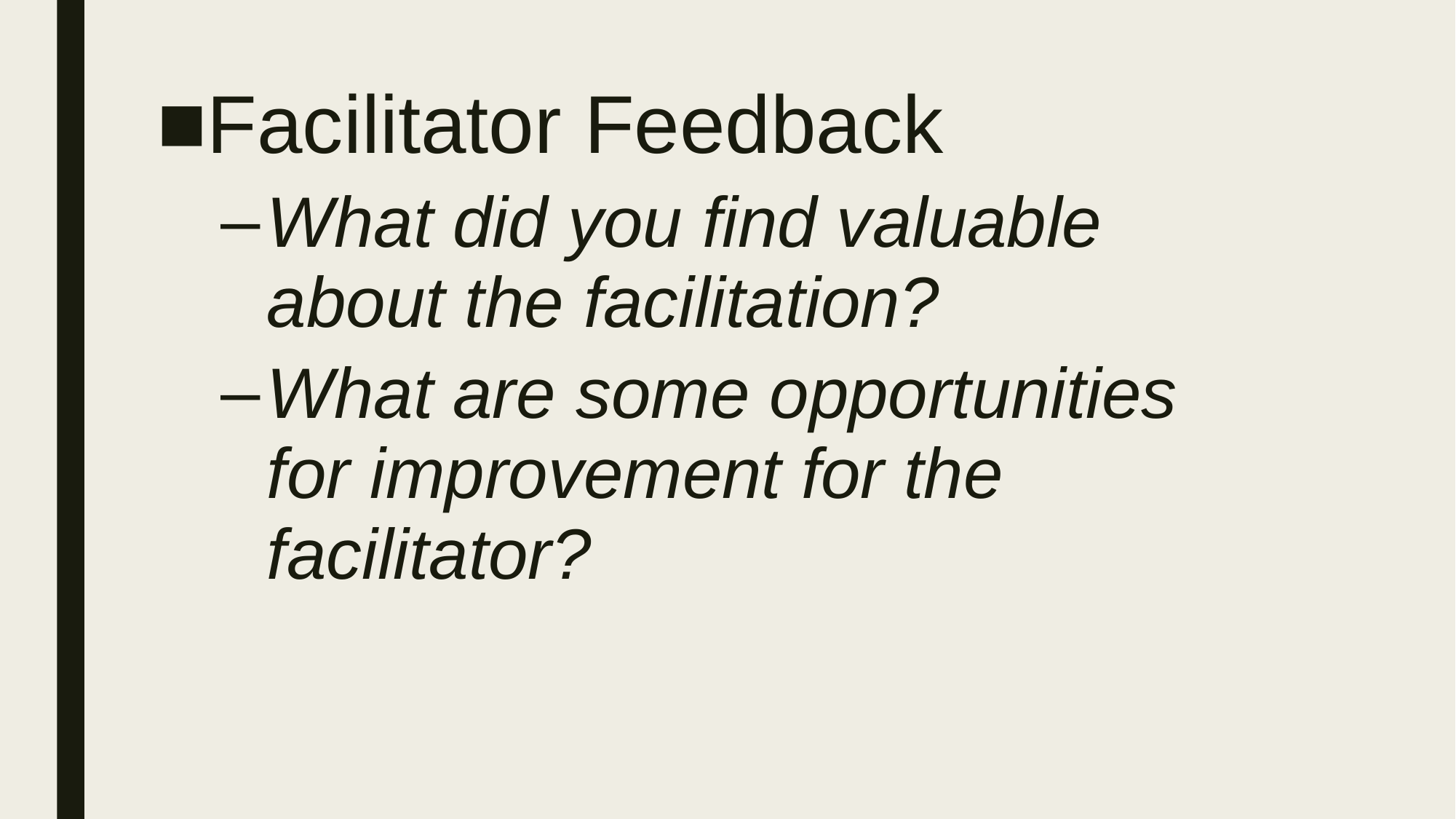

Facilitator Feedback
What did you find valuable about the facilitation?
What are some opportunities for improvement for the facilitator?